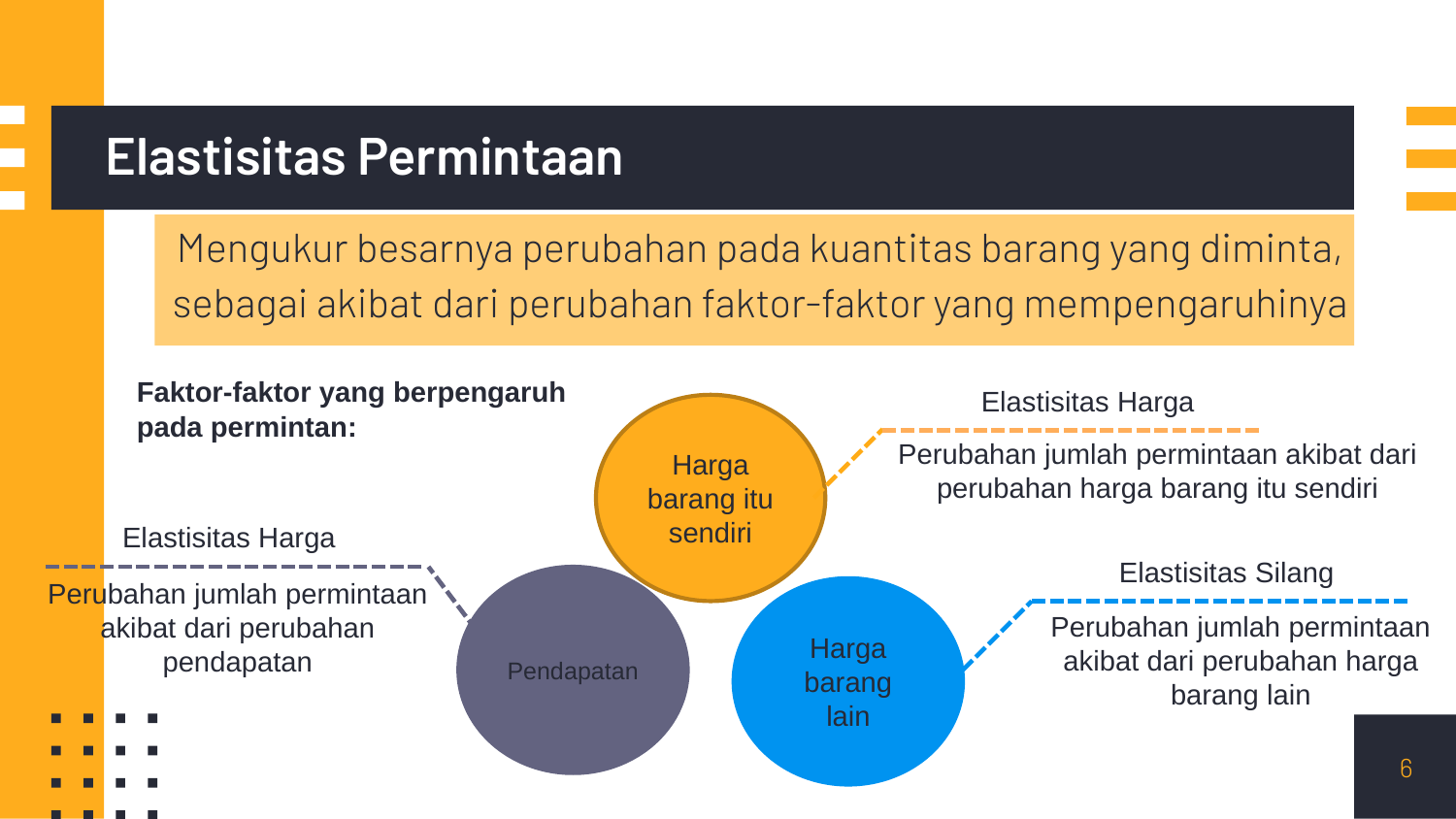

# Elastisitas Permintaan
Mengukur besarnya perubahan pada kuantitas barang yang diminta, sebagai akibat dari perubahan faktor-faktor yang mempengaruhinya
Faktor-faktor yang berpengaruh pada permintan:
Elastisitas Harga
Harga barang itu sendiri
Perubahan jumlah permintaan akibat dari perubahan harga barang itu sendiri
Elastisitas Harga
Elastisitas Silang
Pendapatan
Harga barang lain
Perubahan jumlah permintaan akibat dari perubahan pendapatan
Perubahan jumlah permintaan akibat dari perubahan harga barang lain
6